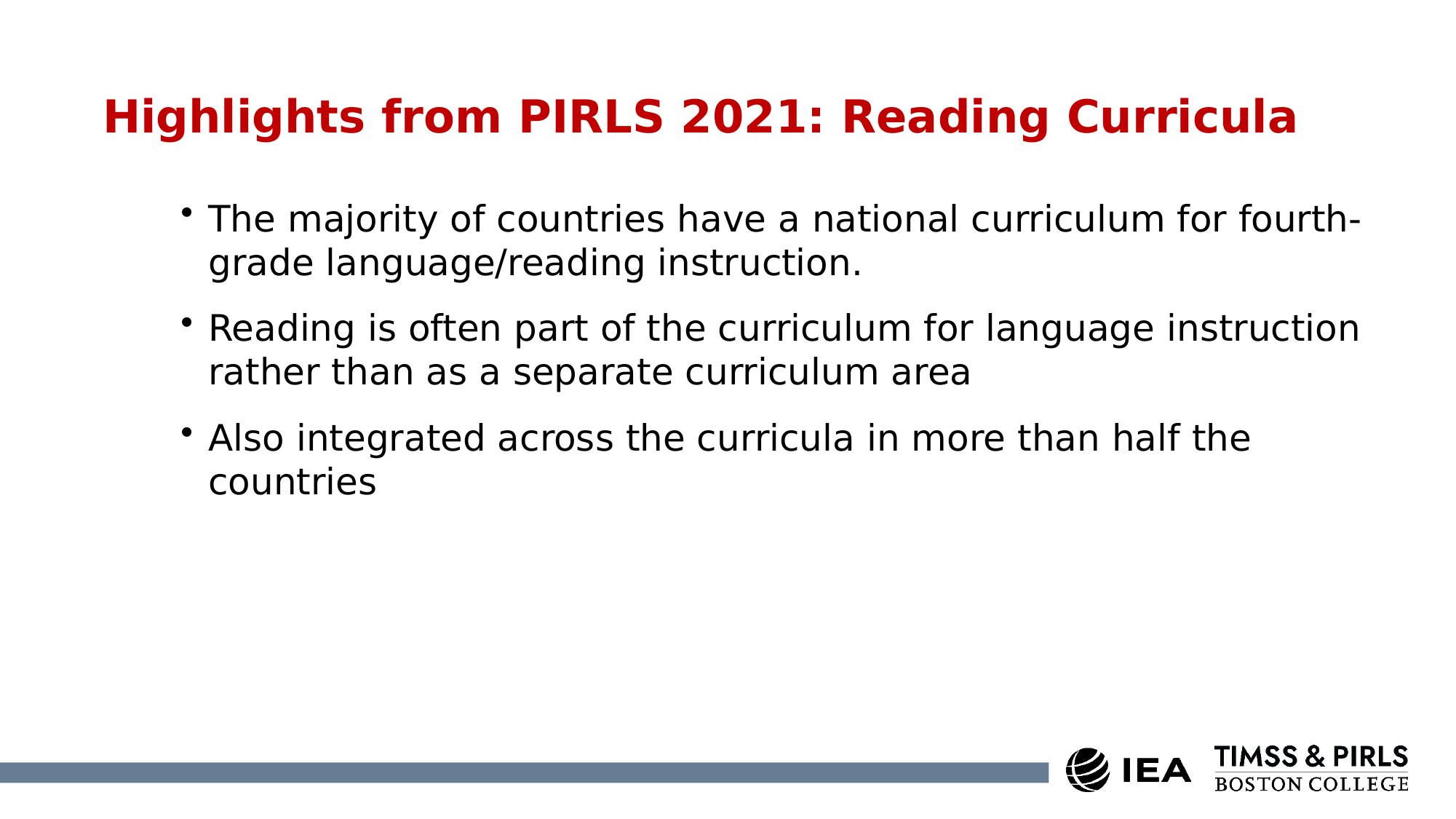

# Highlights from PIRLS 2021: Reading Curricula
The majority of countries have a national curriculum for fourth-grade language/reading instruction.
Reading is often part of the curriculum for language instruction rather than as a separate curriculum area
Also integrated across the curricula in more than half the countries